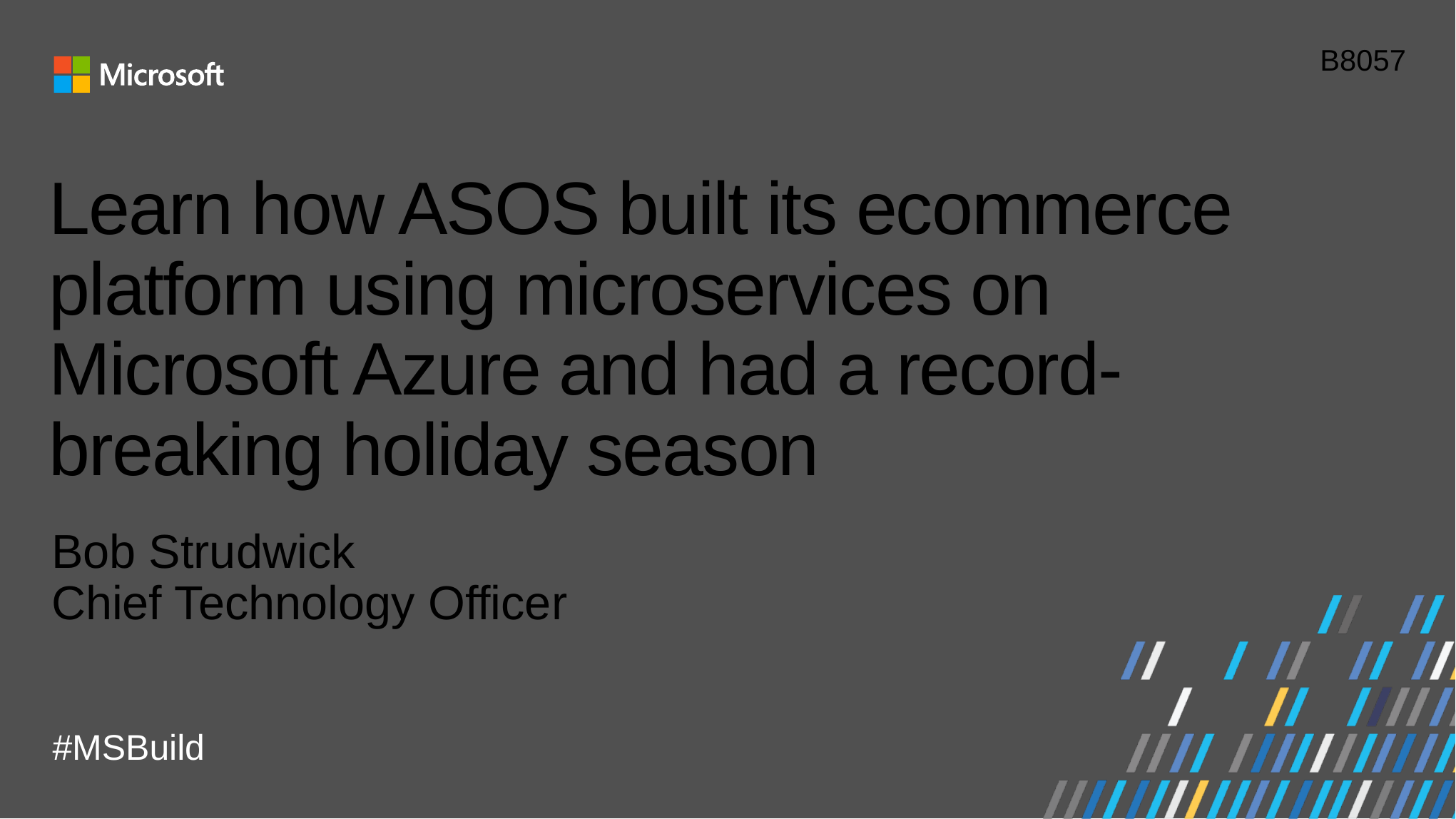

B8057
# Learn how ASOS built its ecommerce platform using microservices on Microsoft Azure and had a record-breaking holiday season
Bob Strudwick
Chief Technology Officer